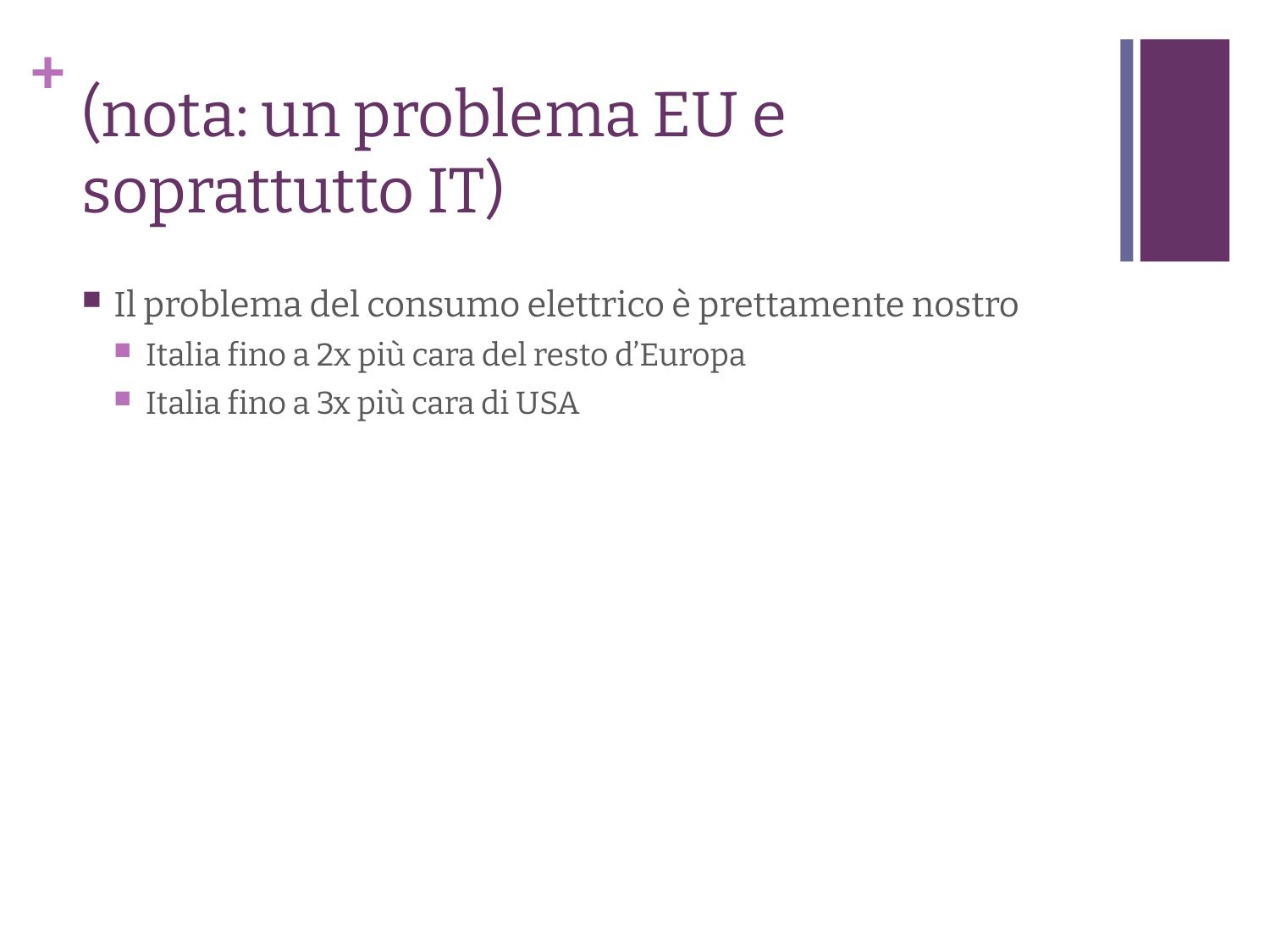

# (nota: un problema EU e soprattutto IT)
Il problema del consumo elettrico è prettamente nostro
Italia fino a 2x più cara del resto d’Europa
Italia fino a 3x più cara di USA